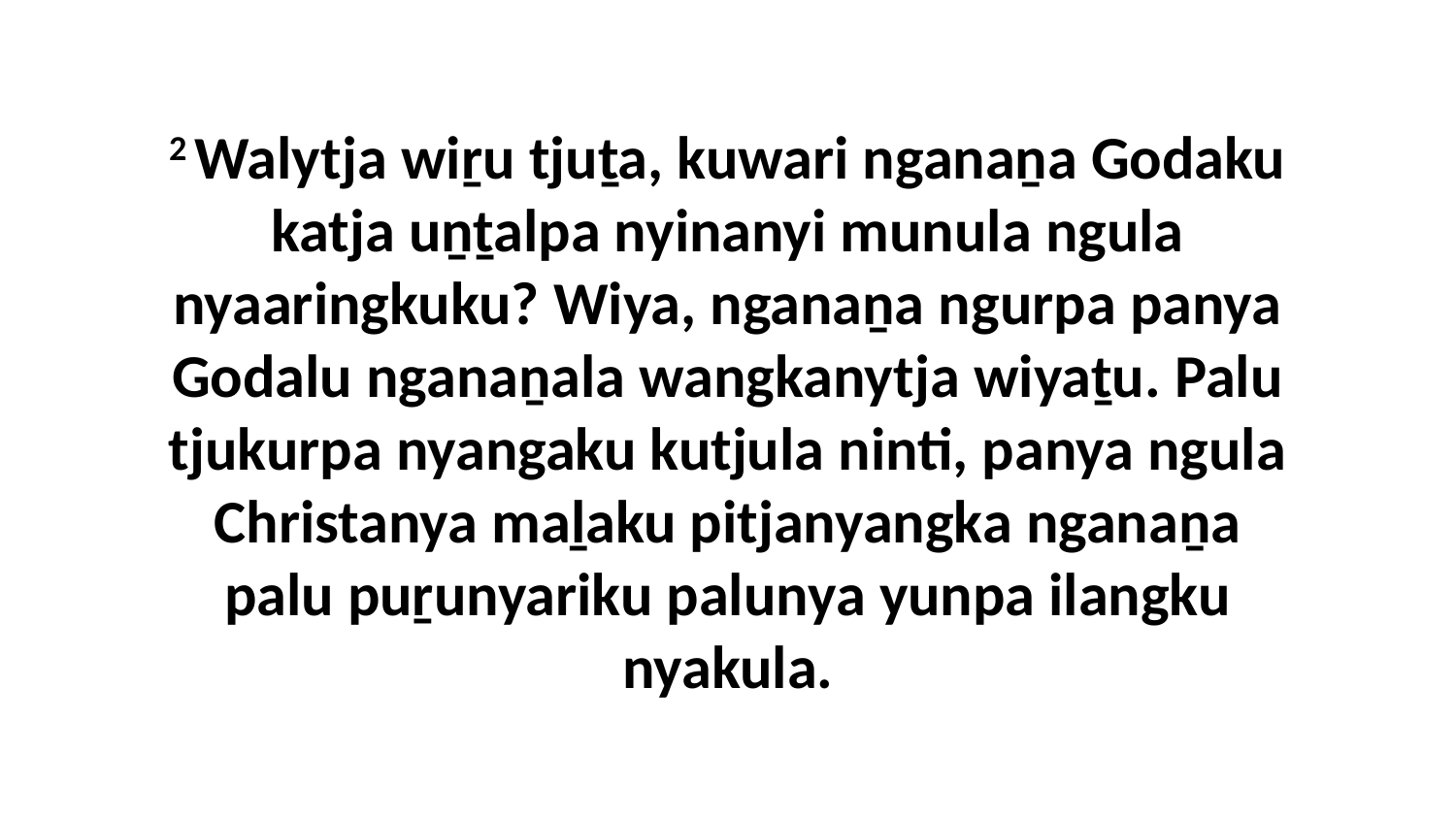

2 Walytja wiṟu tjuṯa, kuwari nganaṉa Godaku katja uṉṯalpa nyinanyi munula ngula nyaaringkuku? Wiya, nganaṉa ngurpa panya Godalu nganaṉala wangkanytja wiyaṯu. Palu tjukurpa nyangaku kutjula ninti, panya ngula Christanya maḻaku pitjanyangka nganaṉa palu puṟunyariku palunya yunpa ilangku nyakula.